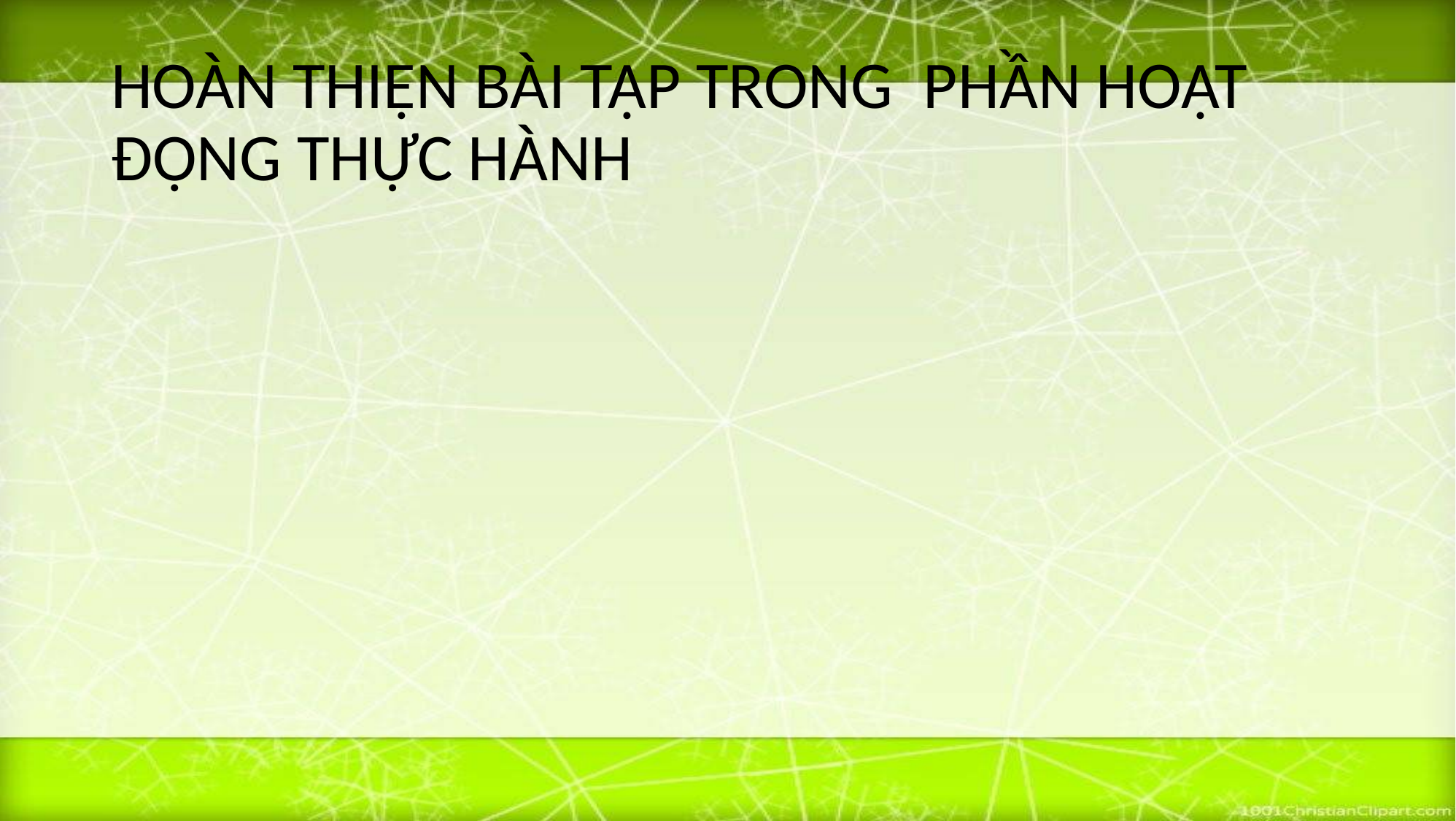

# HOÀN THIỆN BÀI TẬP TRONG  PHẦN HOẠT ĐỘNG THỰC HÀNH